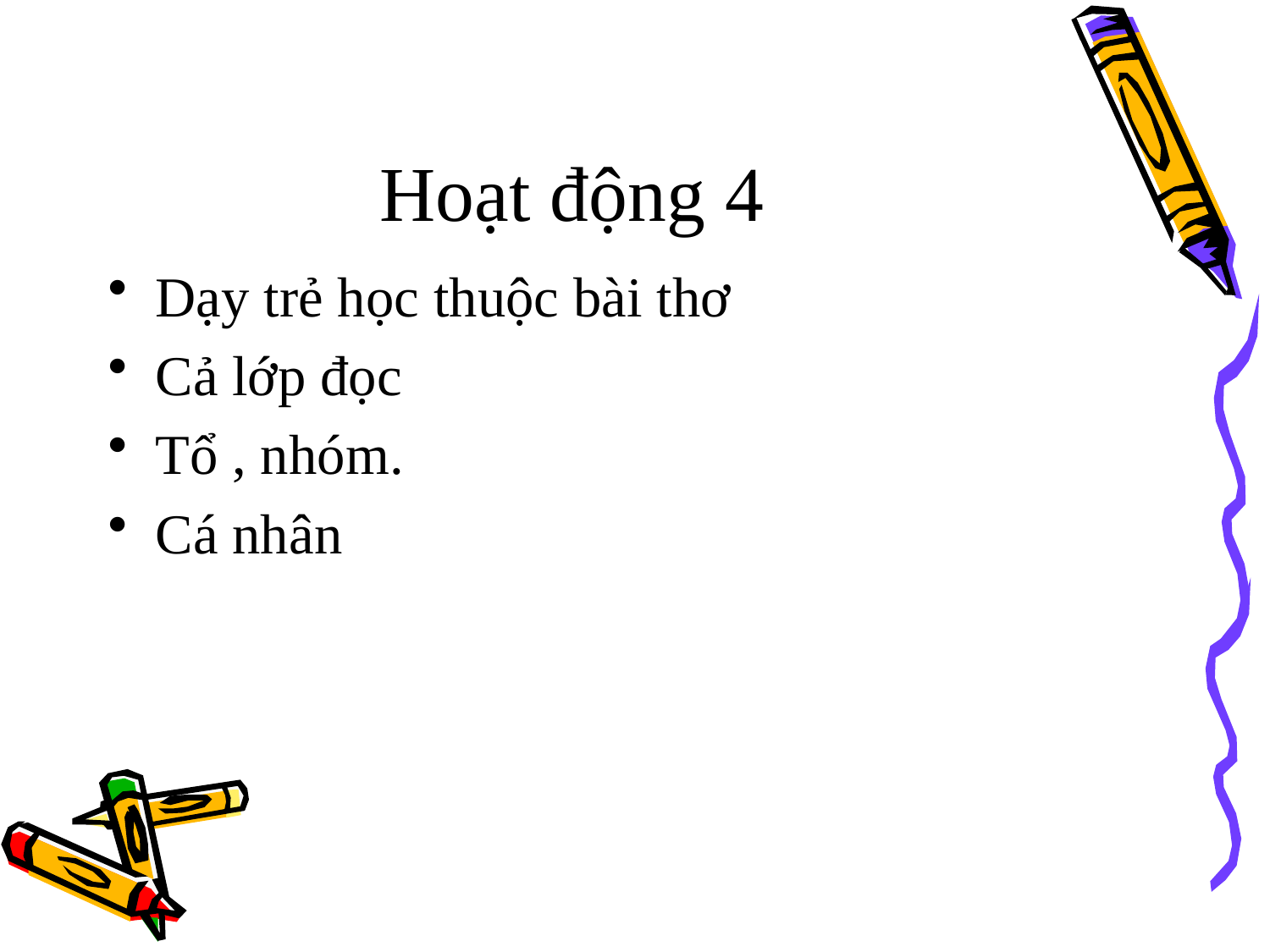

# Hoạt động 4
Dạy trẻ học thuộc bài thơ
Cả lớp đọc
Tổ , nhóm.
Cá nhân